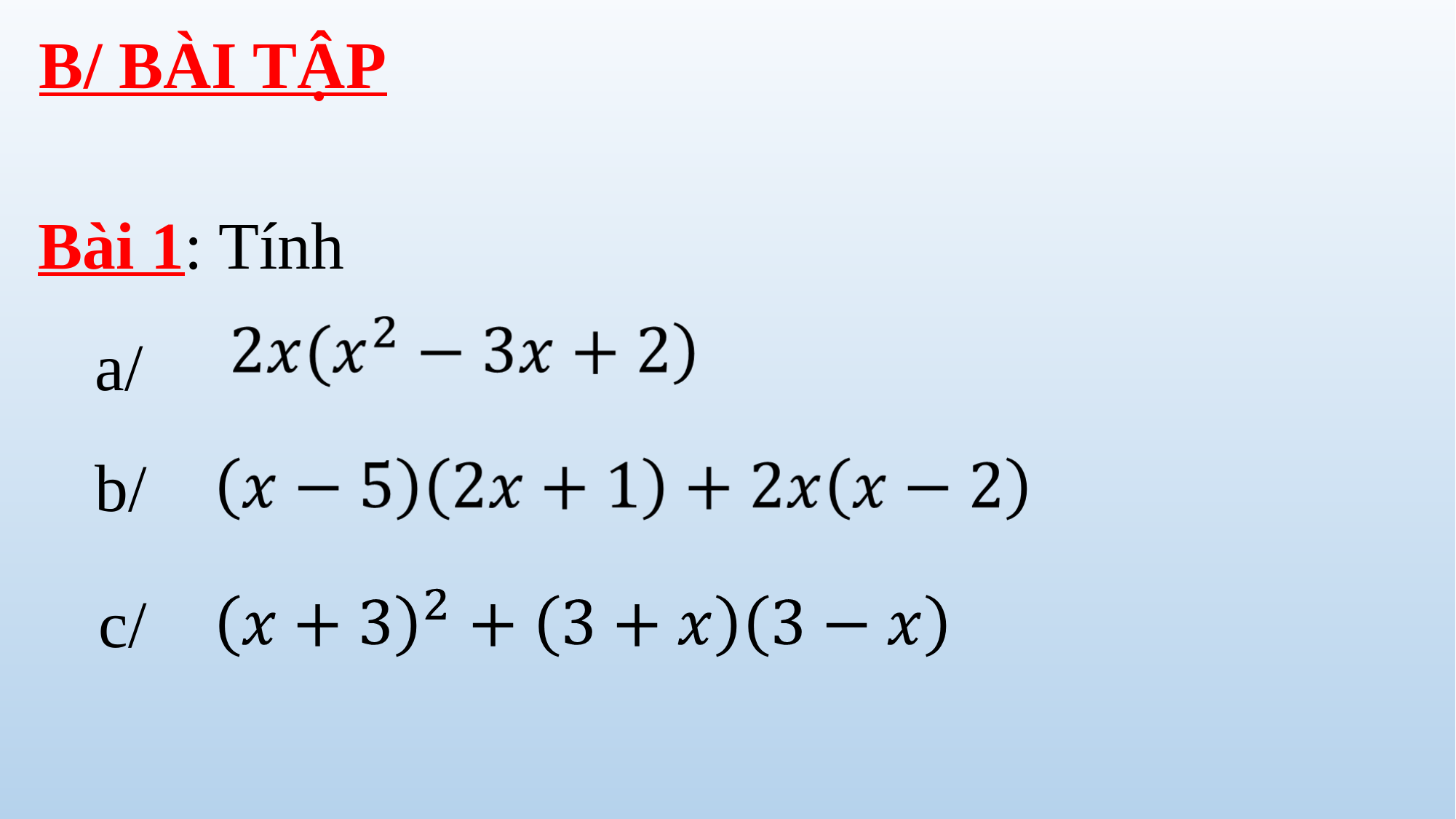

B/ BÀI TẬP
Bài 1: Tính

a/
b/

c/